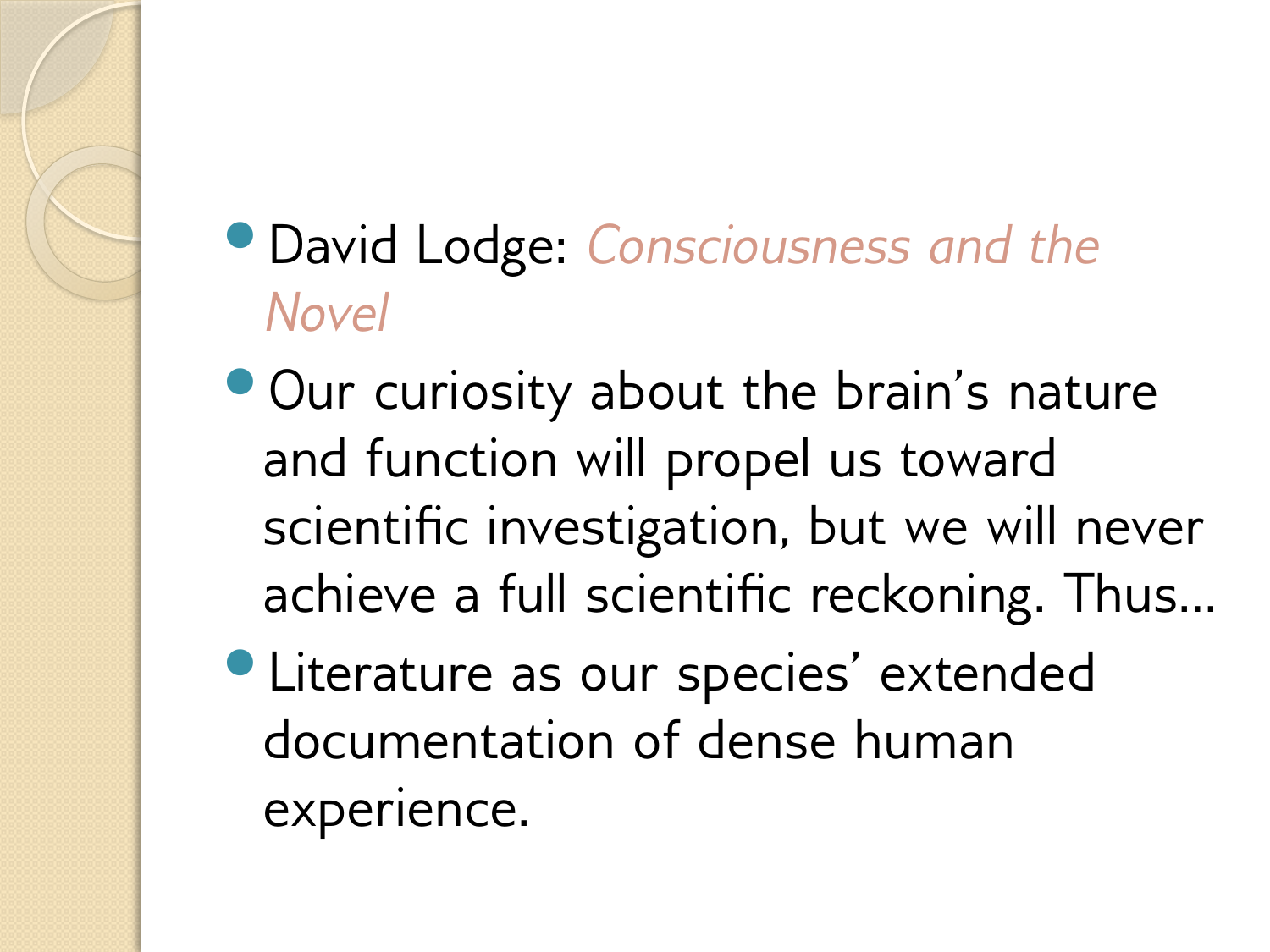

#
David Lodge: Consciousness and the Novel
Our curiosity about the brain’s nature and function will propel us toward scientific investigation, but we will never achieve a full scientific reckoning. Thus…
Literature as our species’ extended documentation of dense human experience.